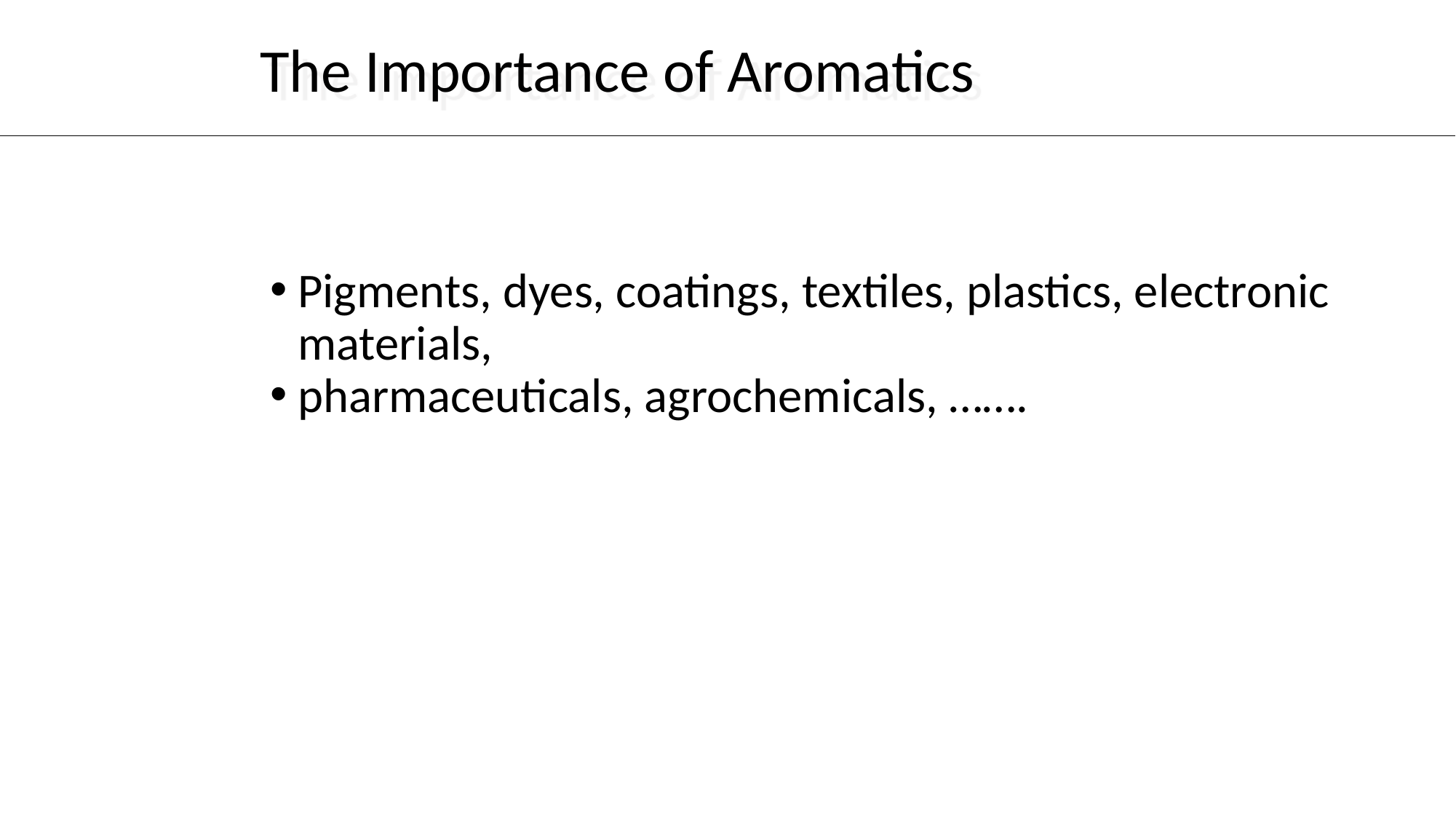

The Importance of Aromatics
Pigments, dyes, coatings, textiles, plastics, electronic materials,
pharmaceuticals, agrochemicals, …….